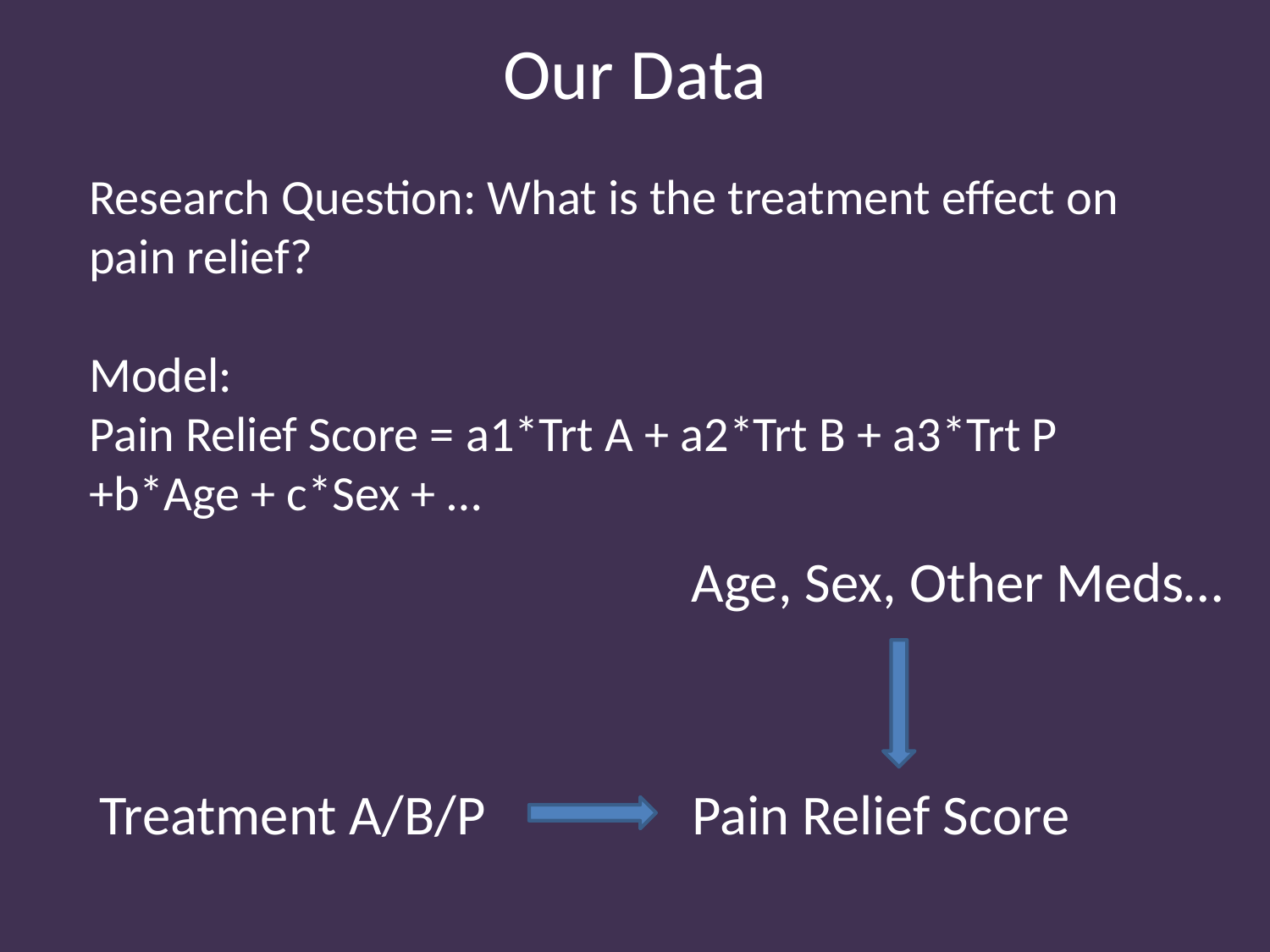

# Our Data
Research Question: What is the treatment effect on pain relief?

Model:
Pain Relief Score = a1*Trt A + a2*Trt B + a3*Trt P +b*Age + c*Sex + …
Age, Sex, Other Meds…

Pain Relief Score
Treatment A/B/P